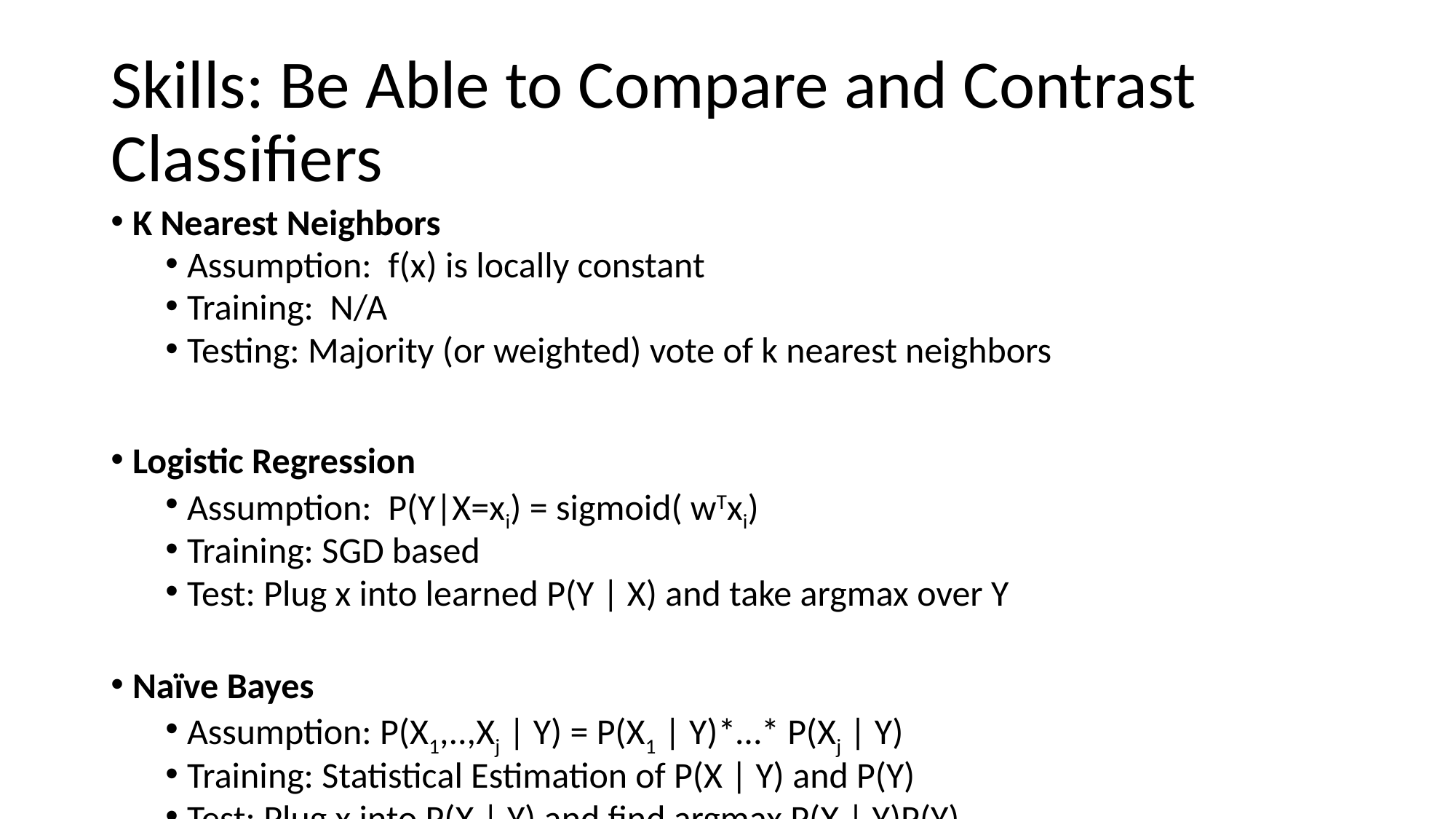

# Skills: Be Able to Compare and Contrast Classifiers
K Nearest Neighbors
Assumption:  f(x) is locally constant
Training:  N/A
Testing: Majority (or weighted) vote of k nearest neighbors

Logistic Regression
Assumption:  P(Y|X=xi) = sigmoid( wTxi)
Training: SGD based
Test: Plug x into learned P(Y | X) and take argmax over Y

Naïve Bayes
Assumption: P(X1,..,Xj | Y) = P(X1 | Y)*…* P(Xj | Y)
Training: Statistical Estimation of P(X | Y) and P(Y)
Test: Plug x into P(X | Y) and find argmax P(X | Y)P(Y)